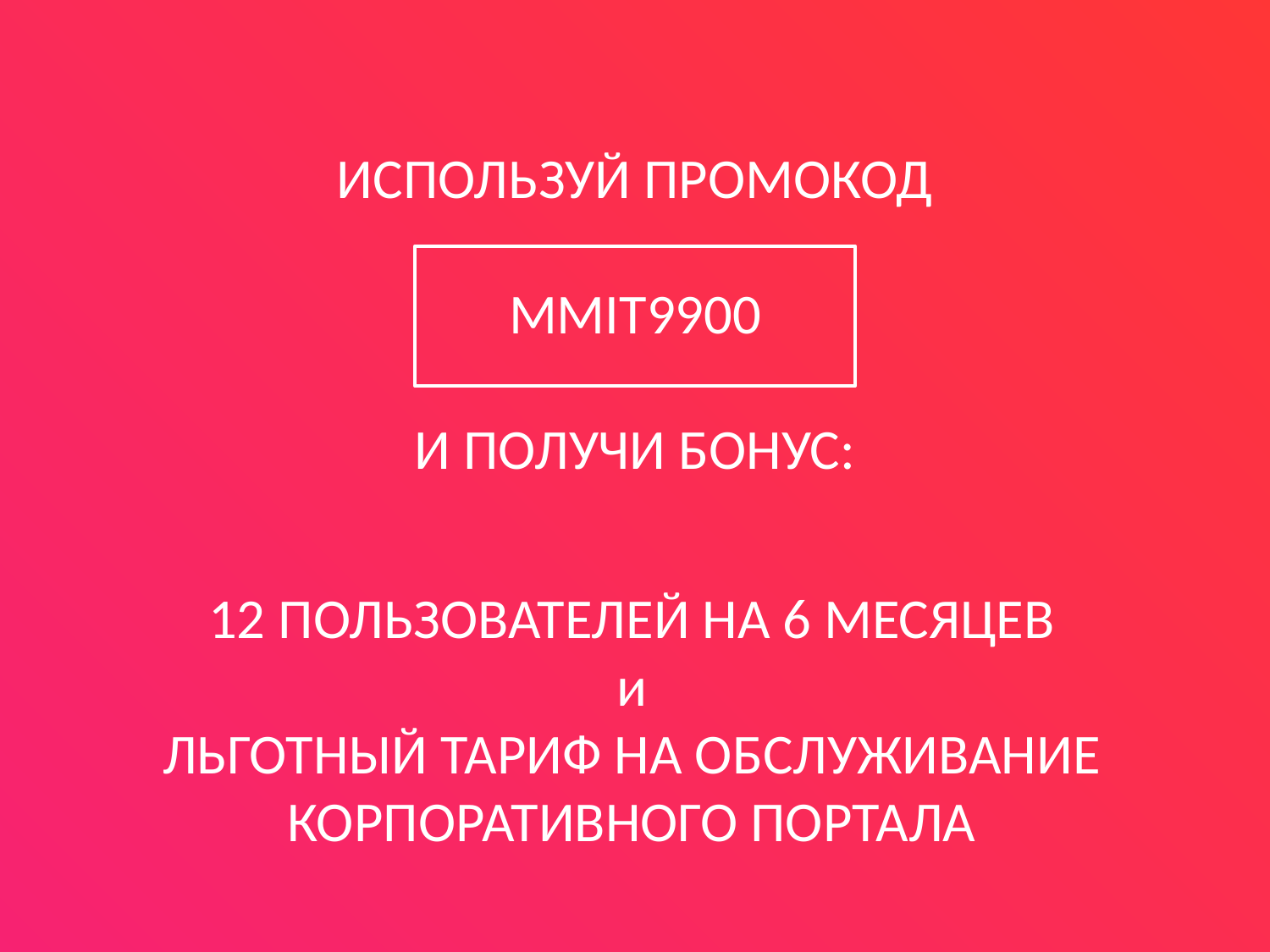

ИСПОЛЬЗУЙ ПРОМОКОД

MMIT9900

И ПОЛУЧИ БОНУС:

12 ПОЛЬЗОВАТЕЛЕЙ НА 6 МЕСЯЦЕВ
и
ЛЬГОТНЫЙ ТАРИФ НА ОБСЛУЖИВАНИЕ КОРПОРАТИВНОГО ПОРТАЛА